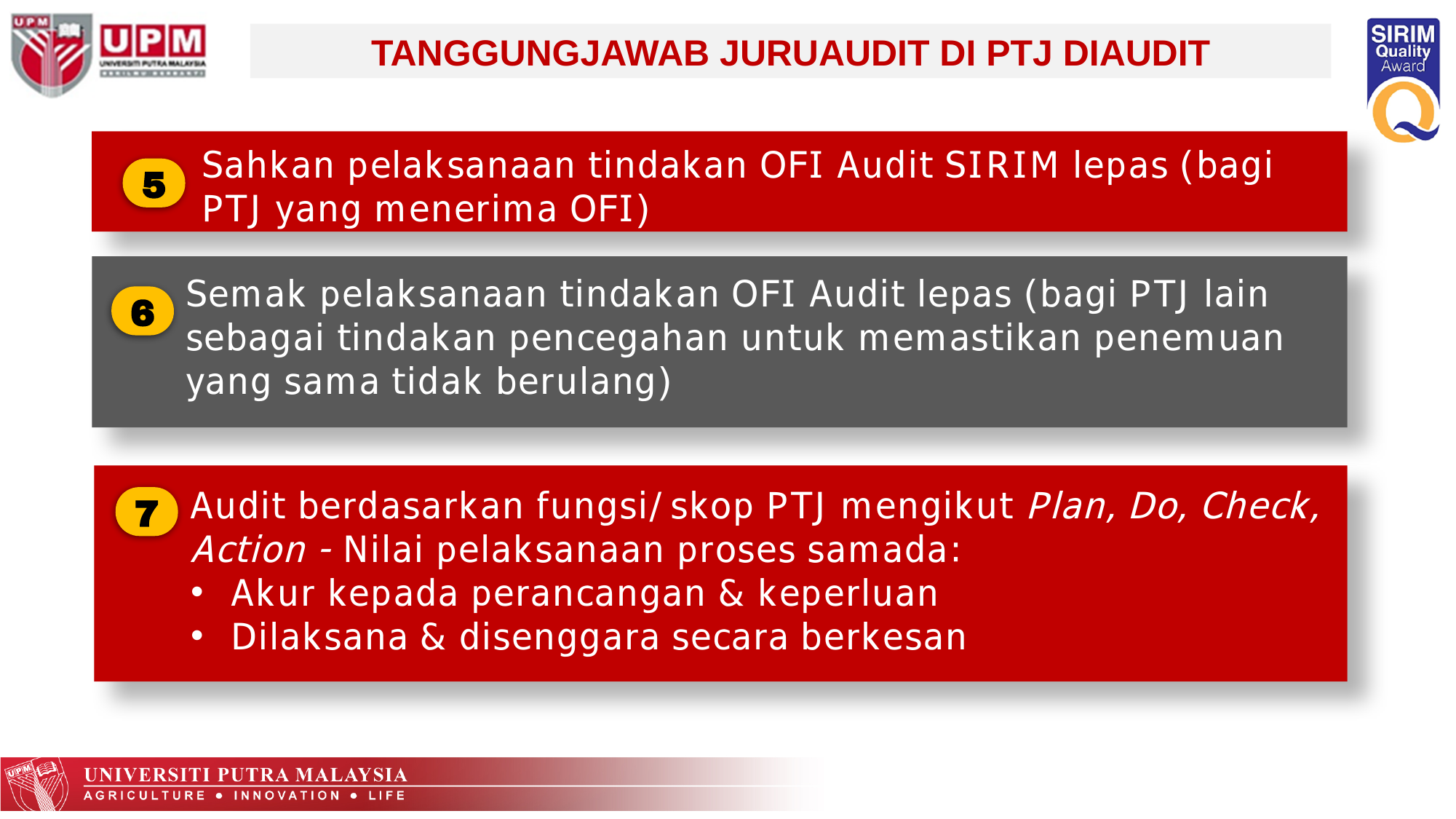

TANGGUNGJAWAB JURUAUDIT DI PTJ DIAUDIT

Sahkan pelaksanaan tindakan OFI Audit SIRIM lepas (bagi PTJ yang menerima OFI)
5

Semak pelaksanaan tindakan OFI Audit lepas (bagi PTJ lain sebagai tindakan pencegahan untuk memastikan penemuan yang sama tidak berulang)
6

Audit berdasarkan fungsi/skop PTJ mengikut Plan, Do, Check, Action - Nilai pelaksanaan proses samada:
Akur kepada perancangan & keperluan
Dilaksana & disenggara secara berkesan

7